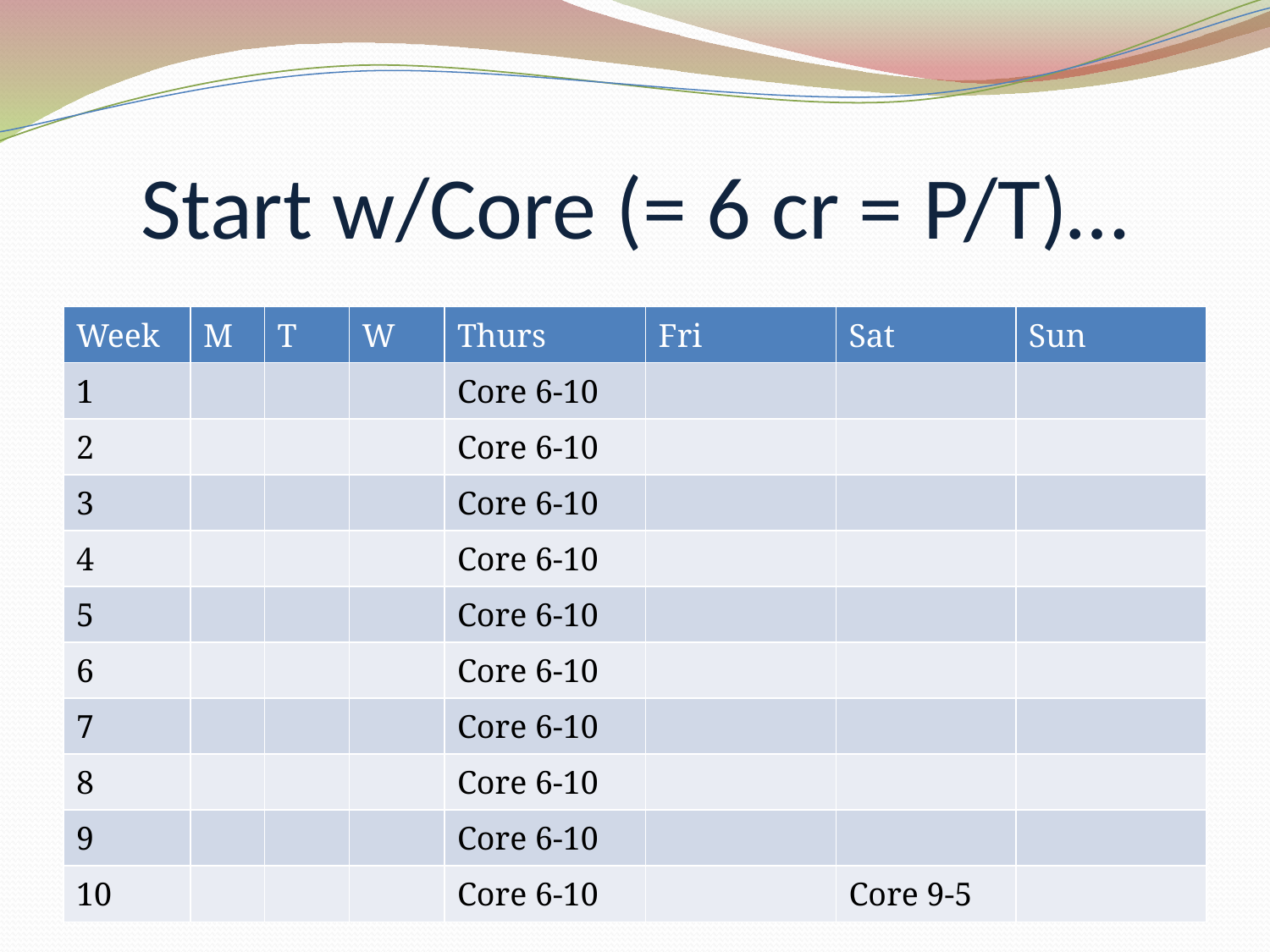

# Start w/Core (= 6 cr = P/T)…
| Week | M | T | W | Thurs | Fri | Sat | Sun |
| --- | --- | --- | --- | --- | --- | --- | --- |
| 1 |  |  |  | Core 6-10 |  |  |  |
| 2 |  |  |  | Core 6-10 |  |  |  |
| 3 |  |  |  | Core 6-10 |  |  |  |
| 4 |  |  |  | Core 6-10 |  |  |  |
| 5 |  |  |  | Core 6-10 |  |  |  |
| 6 |  |  |  | Core 6-10 |  |  |  |
| 7 |  |  |  | Core 6-10 |  |  |  |
| 8 |  |  |  | Core 6-10 |  |  |  |
| 9 |  |  |  | Core 6-10 |  |  |  |
| 10 |  |  |  | Core 6-10 |  | Core 9-5 |  |